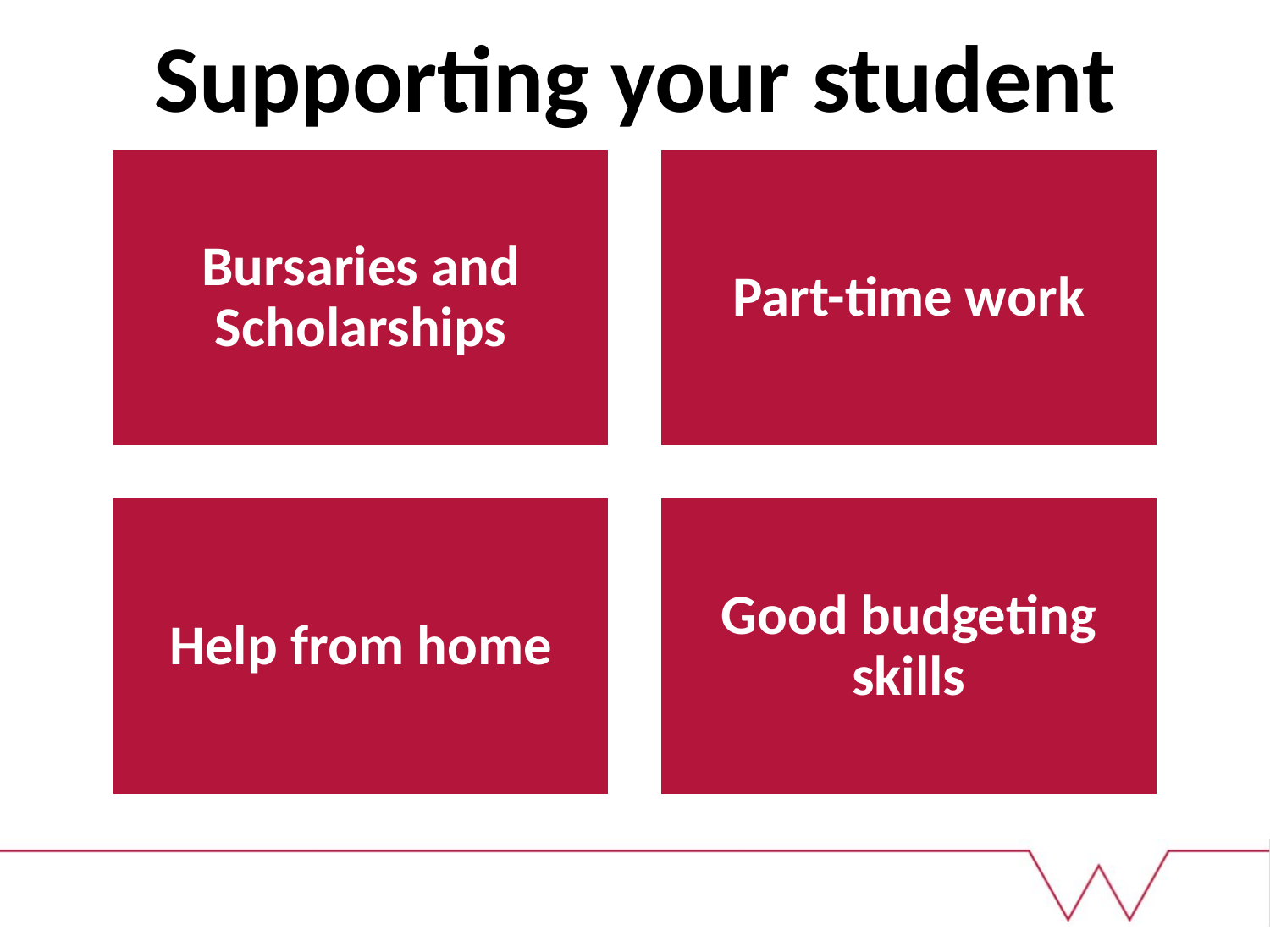

# Supporting your student
Bursaries and Scholarships
Part-time work
Help from home
Good budgeting skills